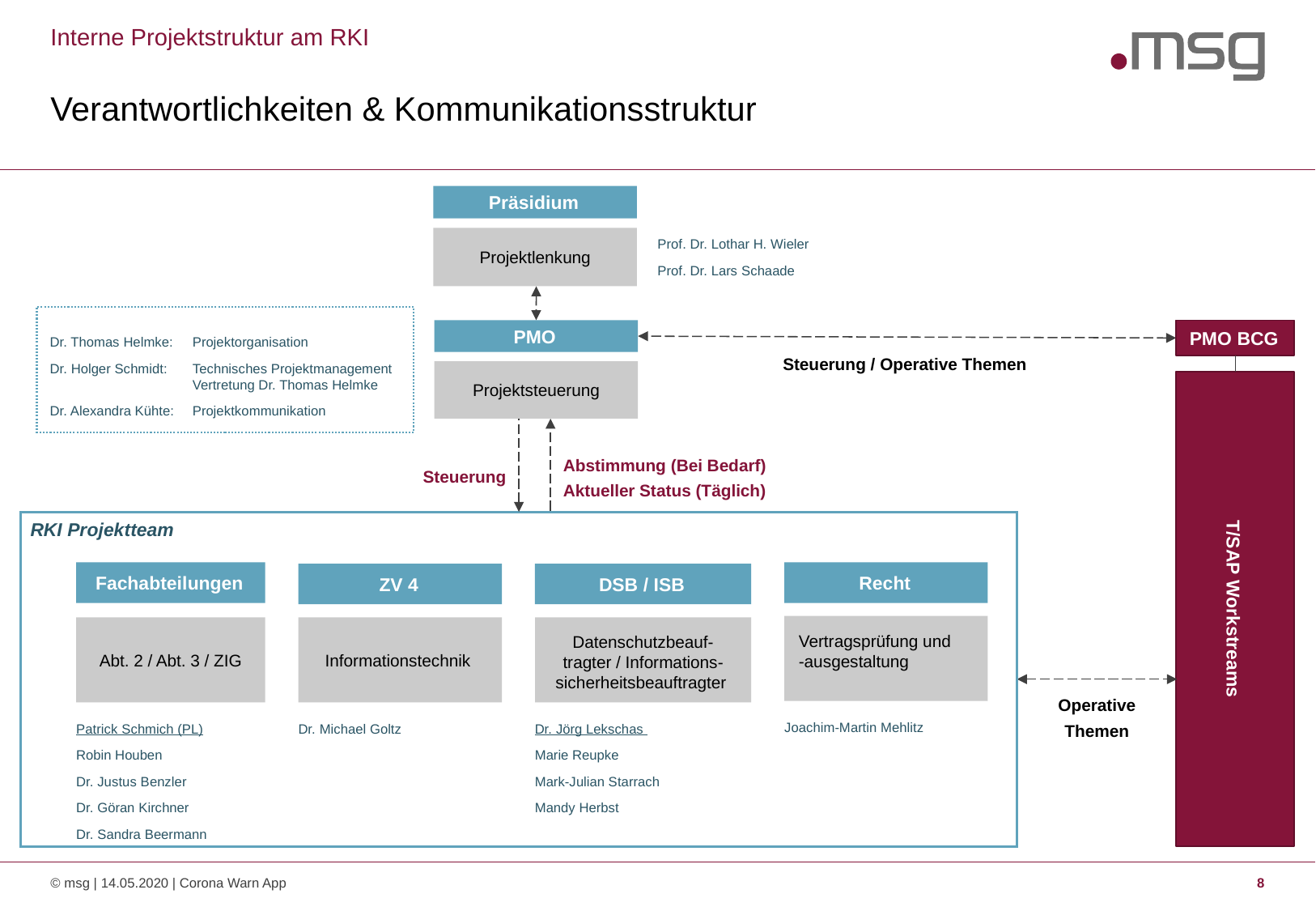

Interne Projektstruktur am RKI
# Verantwortlichkeiten & Kommunikationsstruktur
Präsidium
Projektlenkung
Prof. Dr. Lothar H. Wieler
Prof. Dr. Lars Schaade

Dr. Thomas Helmke:	Projektorganisation
Dr. Holger Schmidt:	Technisches Projektmanagement
	Vertretung Dr. Thomas Helmke
Dr. Alexandra Kühte:	Projektkommunikation

PMO
Projektsteuerung
PMO BCG
Steuerung / Operative Themen
T/SAP Workstreams
Abstimmung (Bei Bedarf)
Aktueller Status (Täglich)
Steuerung
RKI Projektteam
Fachabteilungen
Recht
ZV 4
DSB / ISB
Vertragsprüfung und
-ausgestaltung
Abt. 2 / Abt. 3 / ZIG
Informationstechnik
Datenschutzbeauf-tragter / Informations-sicherheitsbeauftragter
Joachim-Martin Mehlitz
Patrick Schmich (PL)
Robin Houben
Dr. Justus Benzler
Dr. Göran Kirchner
Dr. Sandra Beermann
Dr. Michael Goltz

Dr. Jörg Lekschas
Marie Reupke
Mark-Julian Starrach
Mandy Herbst
Operative
Themen
© msg | 14.05.2020 | Corona Warn App
8